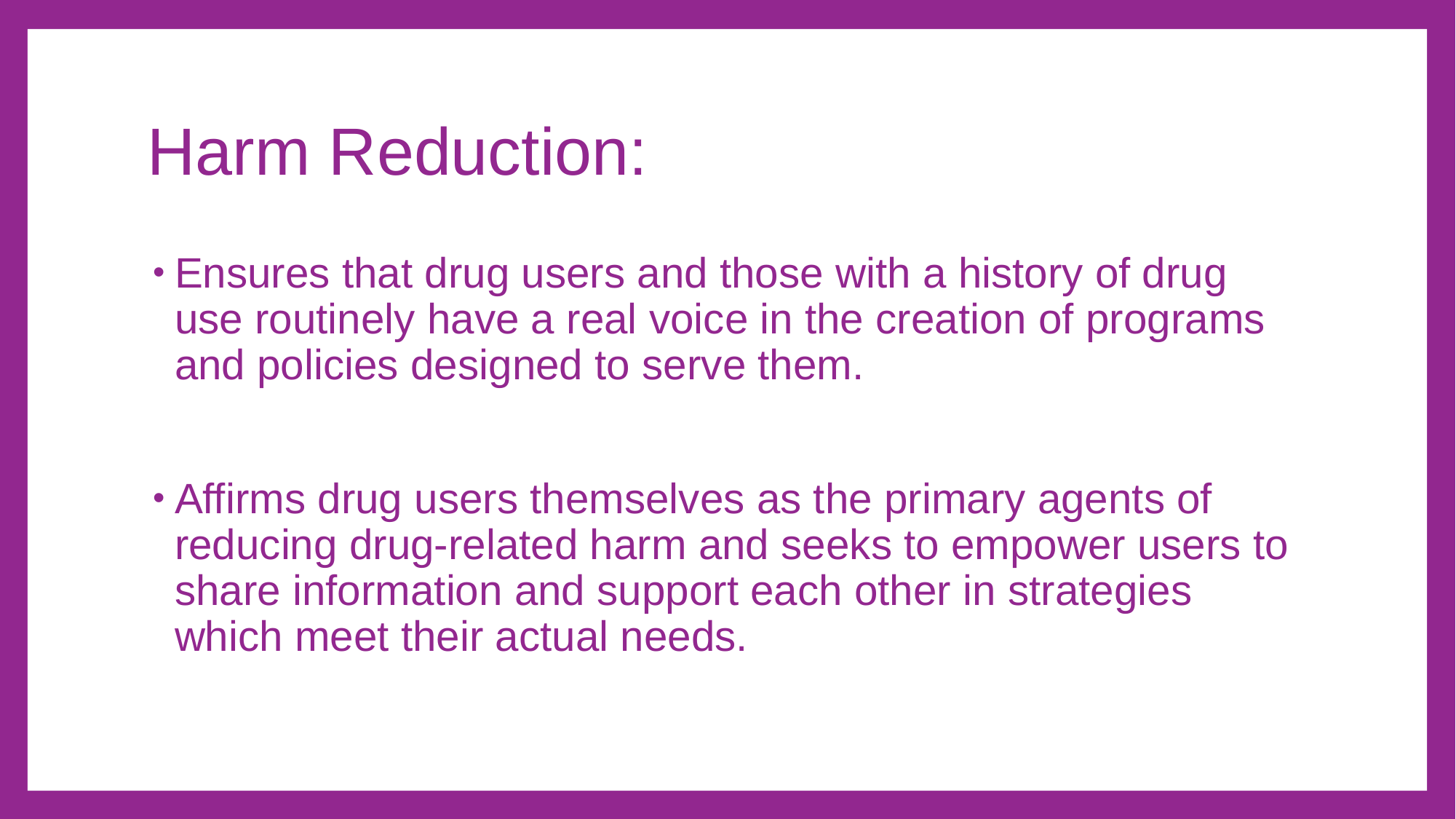

# Harm Reduction:
Ensures that drug users and those with a history of drug use routinely have a real voice in the creation of programs and policies designed to serve them.

Affirms drug users themselves as the primary agents of reducing drug-related harm and seeks to empower users to share information and support each other in strategies which meet their actual needs.